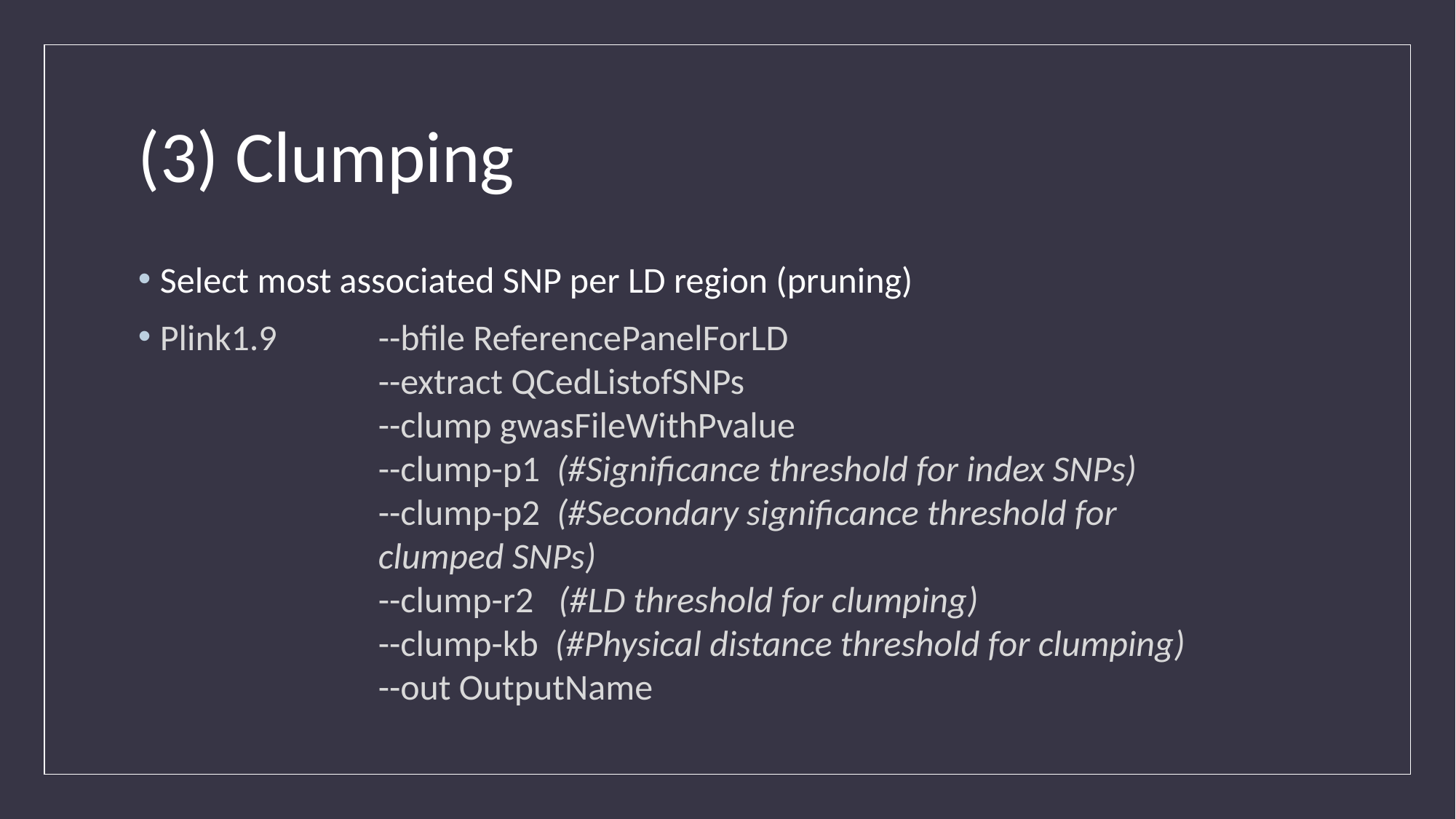

# (3) Clumping
Select most associated SNP per LD region (pruning)
Plink1.9 	--bfile ReferencePanelForLD
		--extract QCedListofSNPs
		--clump gwasFileWithPvalue
		--clump-p1  (#Significance threshold for index SNPs)
		--clump-p2  (#Secondary significance threshold for 					clumped SNPs)
		--clump-r2   (#LD threshold for clumping)
		--clump-kb  (#Physical distance threshold for clumping)
		--out OutputName